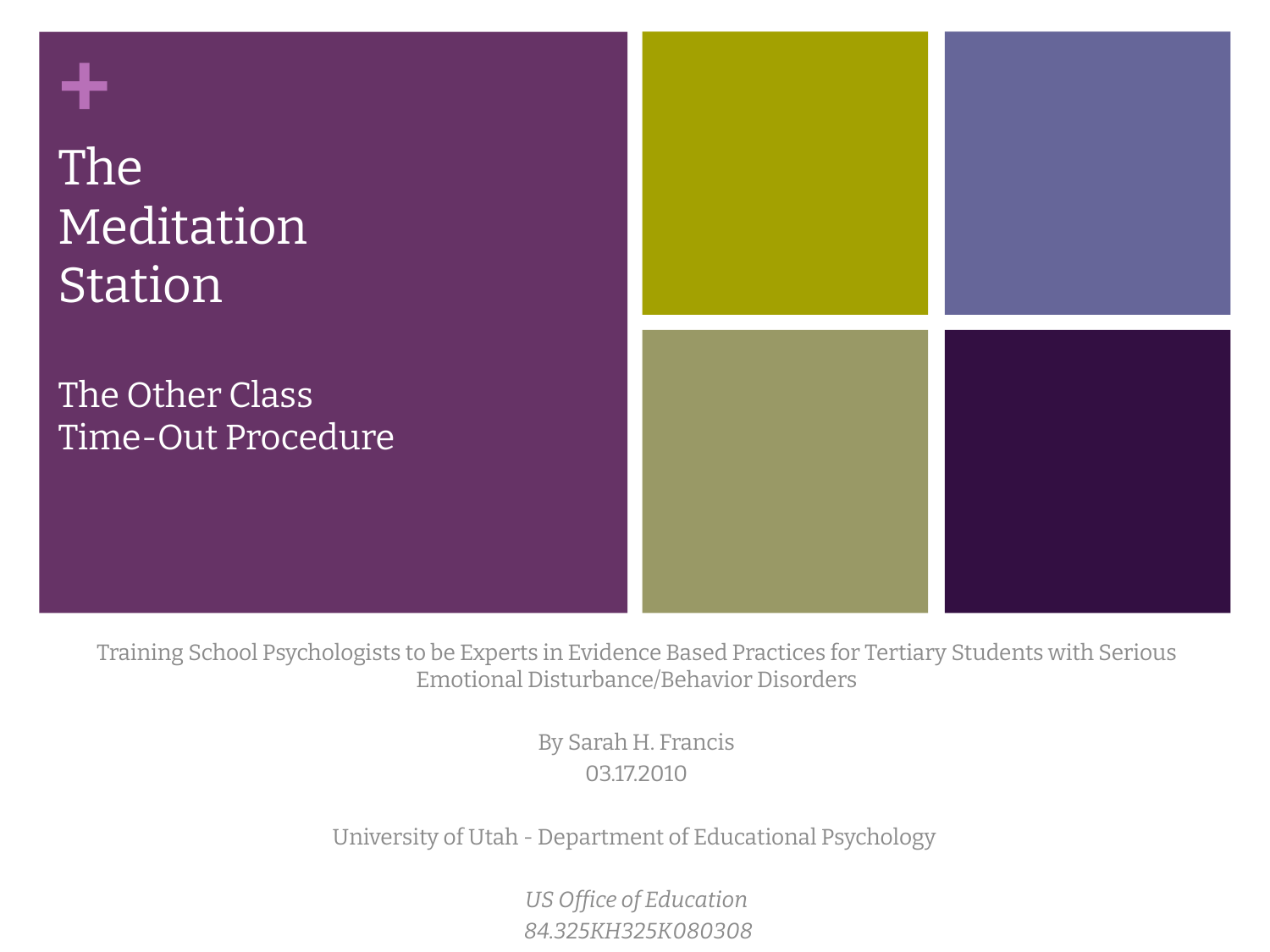

# The Meditation Station The Other Class Time-Out Procedure
Training School Psychologists to be Experts in Evidence Based Practices for Tertiary Students with Serious Emotional Disturbance/Behavior Disorders

By Sarah H. Francis
03.17.2010

University of Utah - Department of Educational Psychology

US Office of Education
 84.325KH325K080308